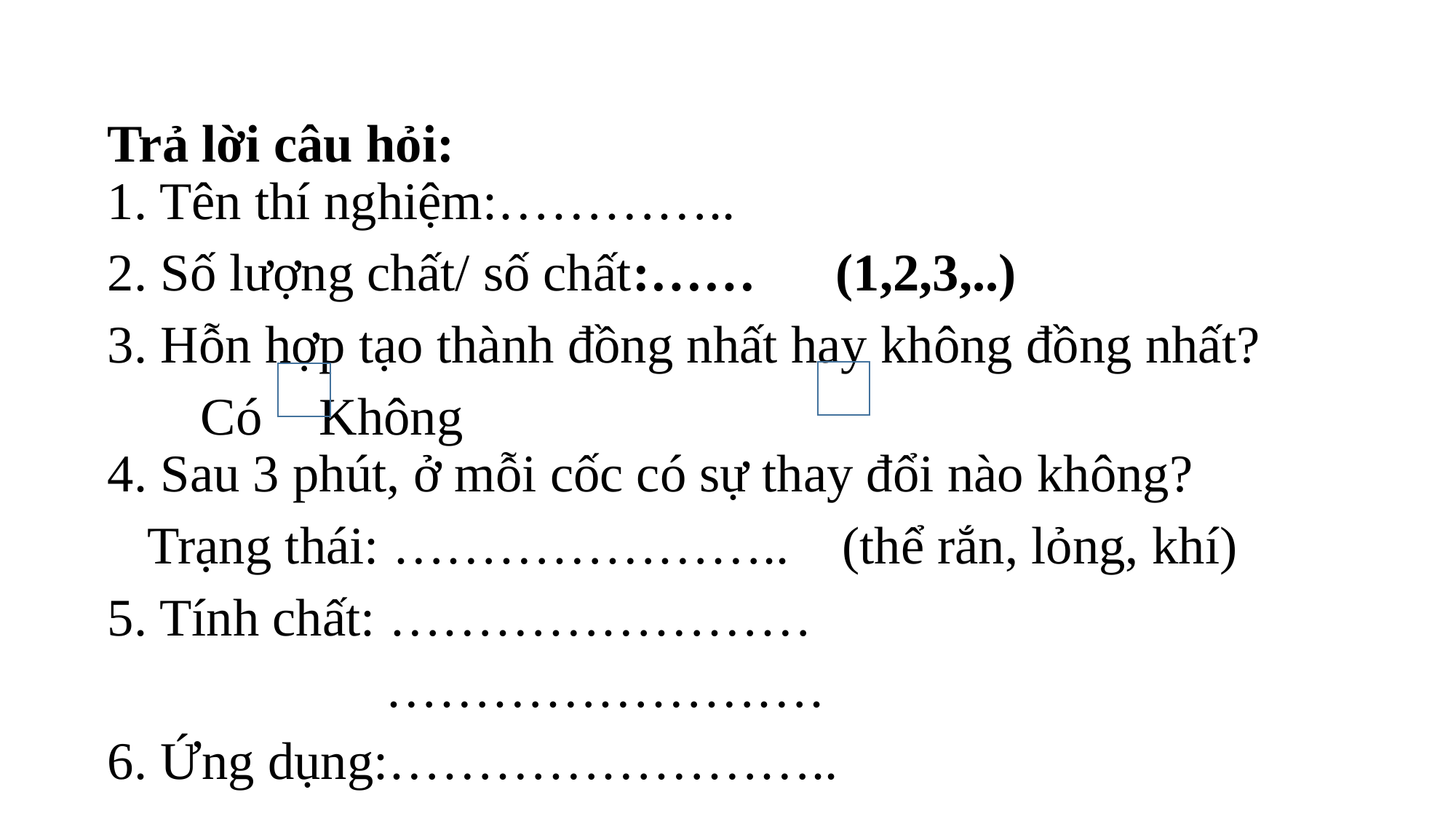

Trả lời câu hỏi:
1. Tên thí nghiệm:…………..
2. Số lượng chất/ số chất:……      (1,2,3,..)
3. Hỗn hợp tạo thành đồng nhất hay không đồng nhất?
       Có    				Không
4. Sau 3 phút, ở mỗi cốc có sự thay đổi nào không?
   Trạng thái: …………………..    (thể rắn, lỏng, khí)
5. Tính chất: ……………………
                     …………………….
6. Ứng dụng:……………………..
#